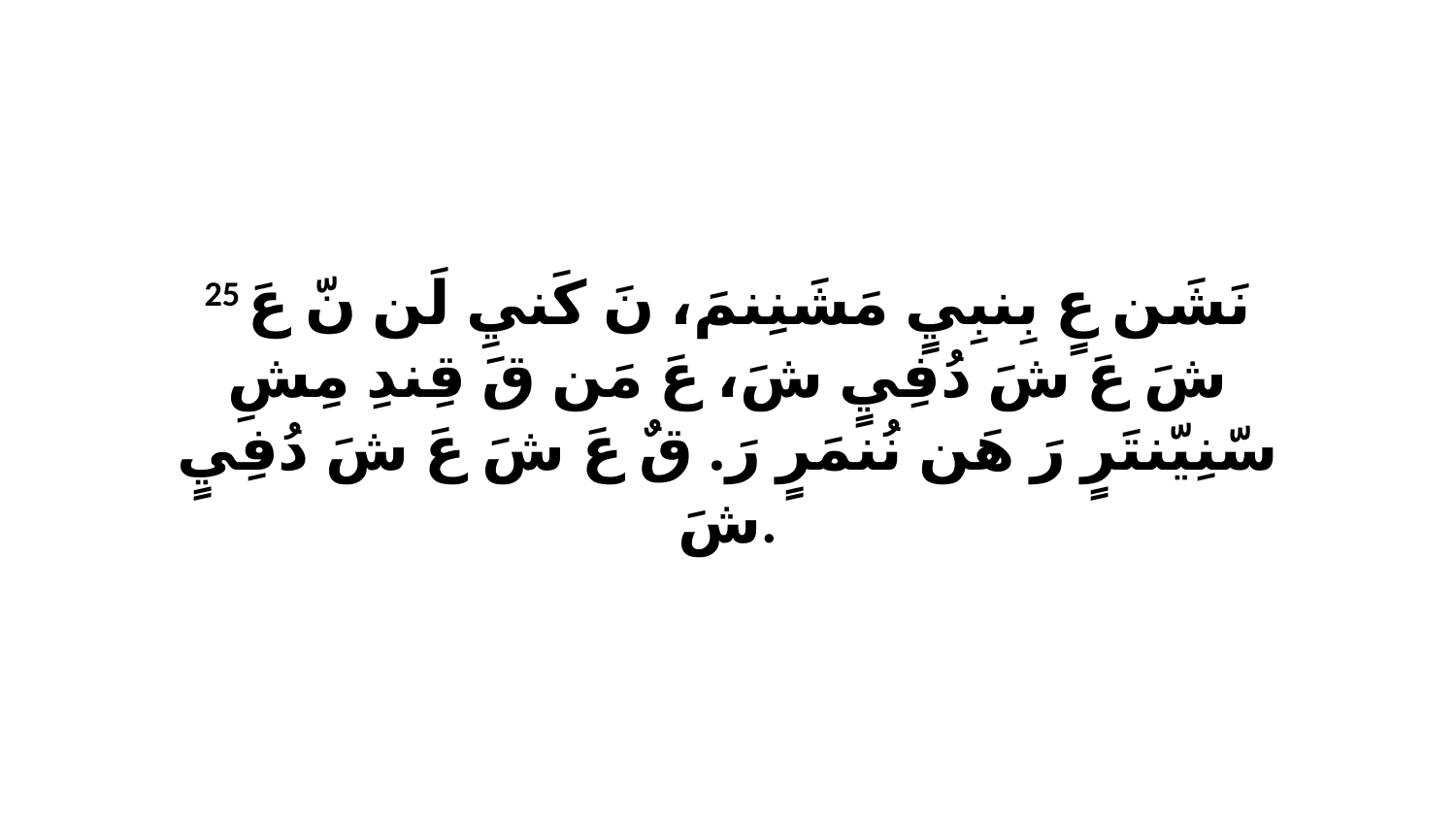

25 نَشَن عٍ بِنبِيٍ مَشَنِنمَ، نَ كَنيِ لَن نّ عَ شَ عَ شَ دُفِيٍ شَ، عَ مَن قَ قِندِ مِشِ سّنِيّنتَرٍ رَ هَن نُنمَرٍ رَ. قٌ عَ شَ عَ شَ دُفِيٍ شَ.